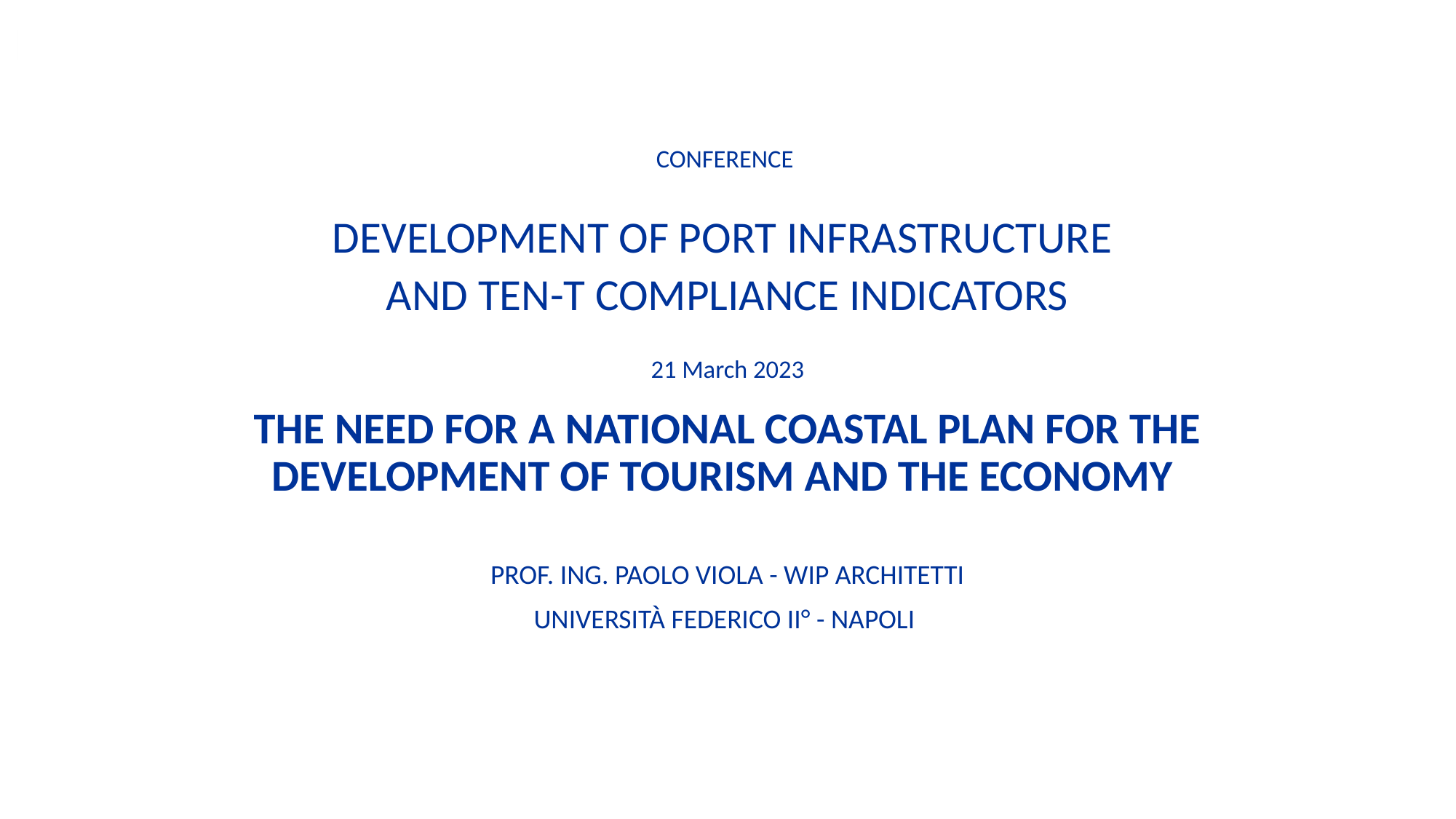

# CONFERENCE DEVELOPMENT OF PORT INFRASTRUCTURE AND TEN-T COMPLIANCE INDICATORS 21 March 2023

THE NEED FOR A NATIONAL COASTAL PLAN FOR THE DEVELOPMENT OF TOURISM AND THE ECONOMY

PROF. ING. PAOLO VIOLA - WIP ARCHITETTI
UNIVERSITÀ FEDERICO II° - NAPOLI